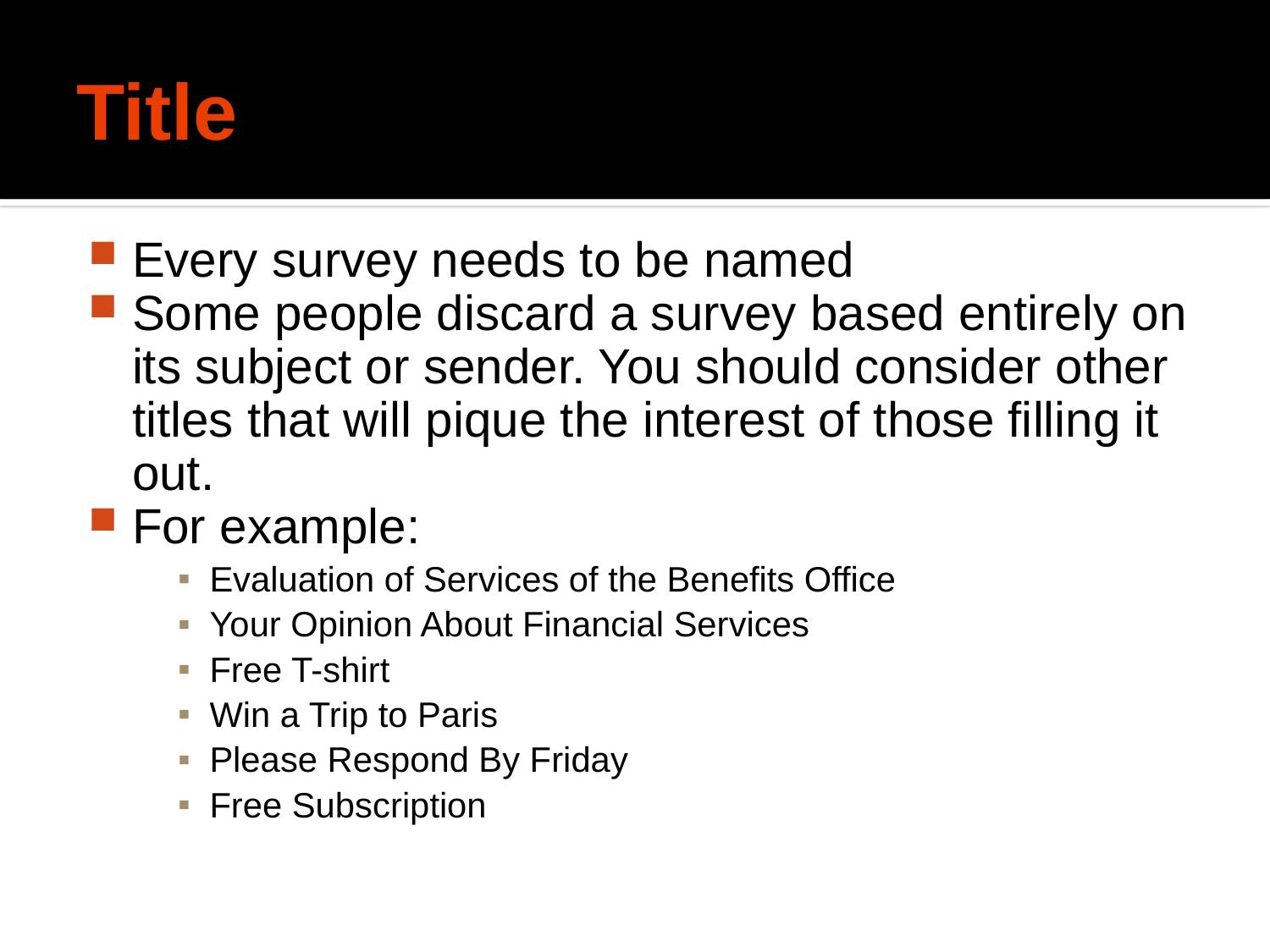

# Title
Every survey needs to be named
Some people discard a survey based entirely on its subject or sender. You should consider other titles that will pique the interest of those filling it out.
For example:
Evaluation of Services of the Benefits Office
Your Opinion About Financial Services
Free T-shirt
Win a Trip to Paris
Please Respond By Friday
Free Subscription